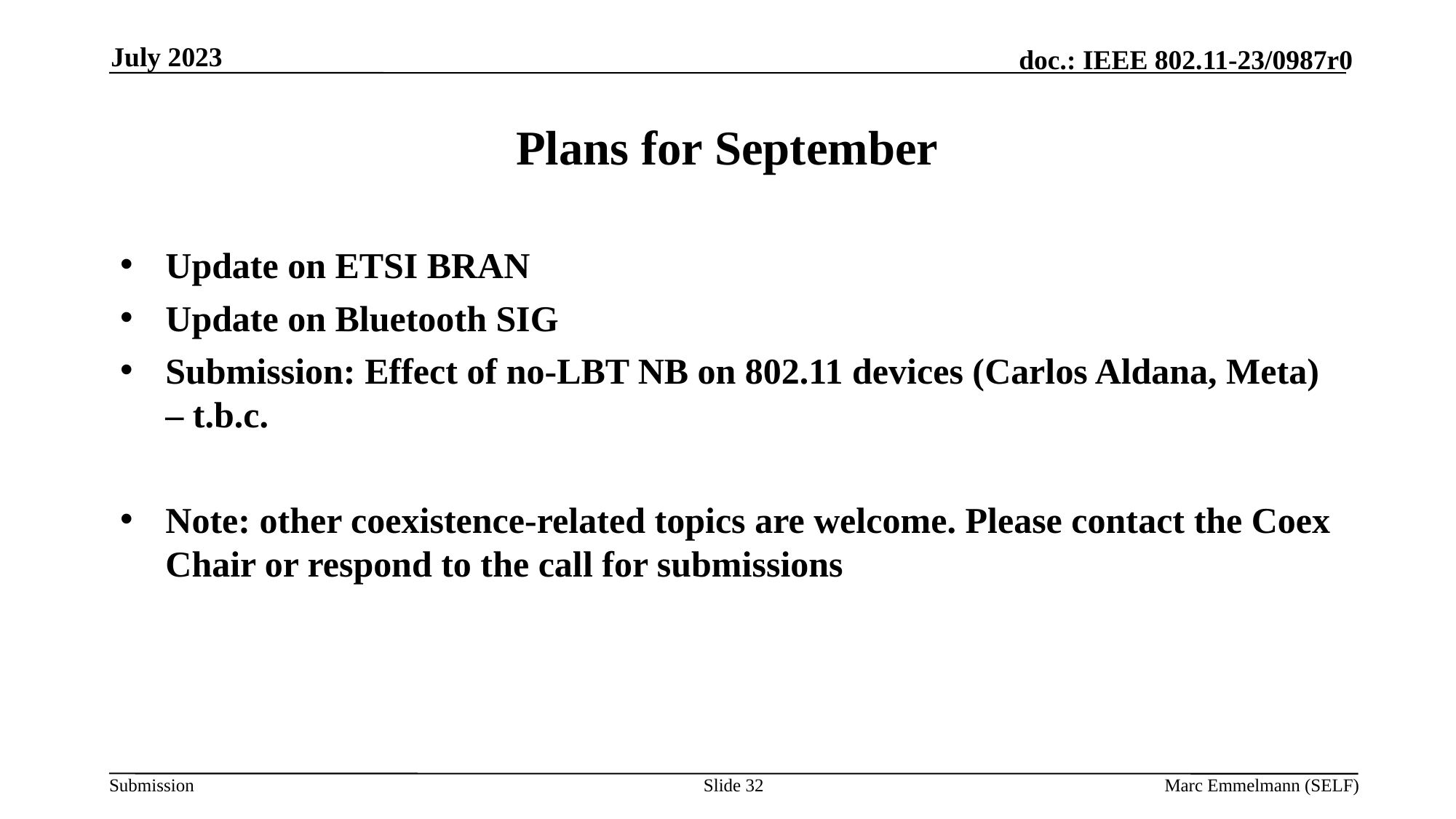

July 2023
# Plans for September
Update on ETSI BRAN
Update on Bluetooth SIG
Submission: Effect of no-LBT NB on 802.11 devices (Carlos Aldana, Meta) – t.b.c.

Note: other coexistence-related topics are welcome. Please contact the Coex Chair or respond to the call for submissions
Slide 32
Marc Emmelmann (SELF)